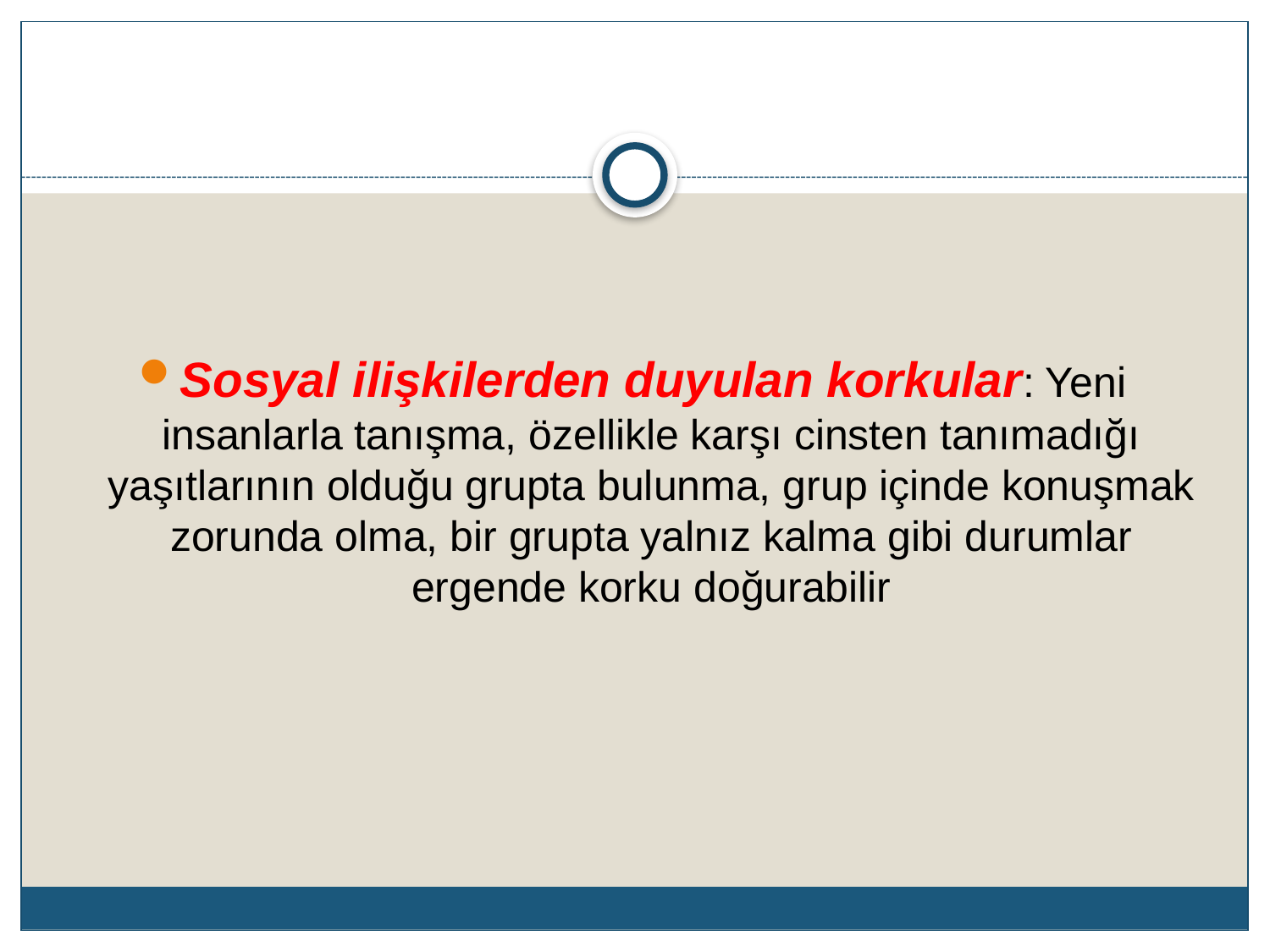

Sosyal ilişkilerden duyulan korkular: Yeni insanlarla tanışma, özellikle karşı cinsten tanımadığı yaşıtlarının olduğu grupta bulunma, grup içinde konuşmak zorunda olma, bir grupta yalnız kalma gibi durumlar ergende korku doğurabilir